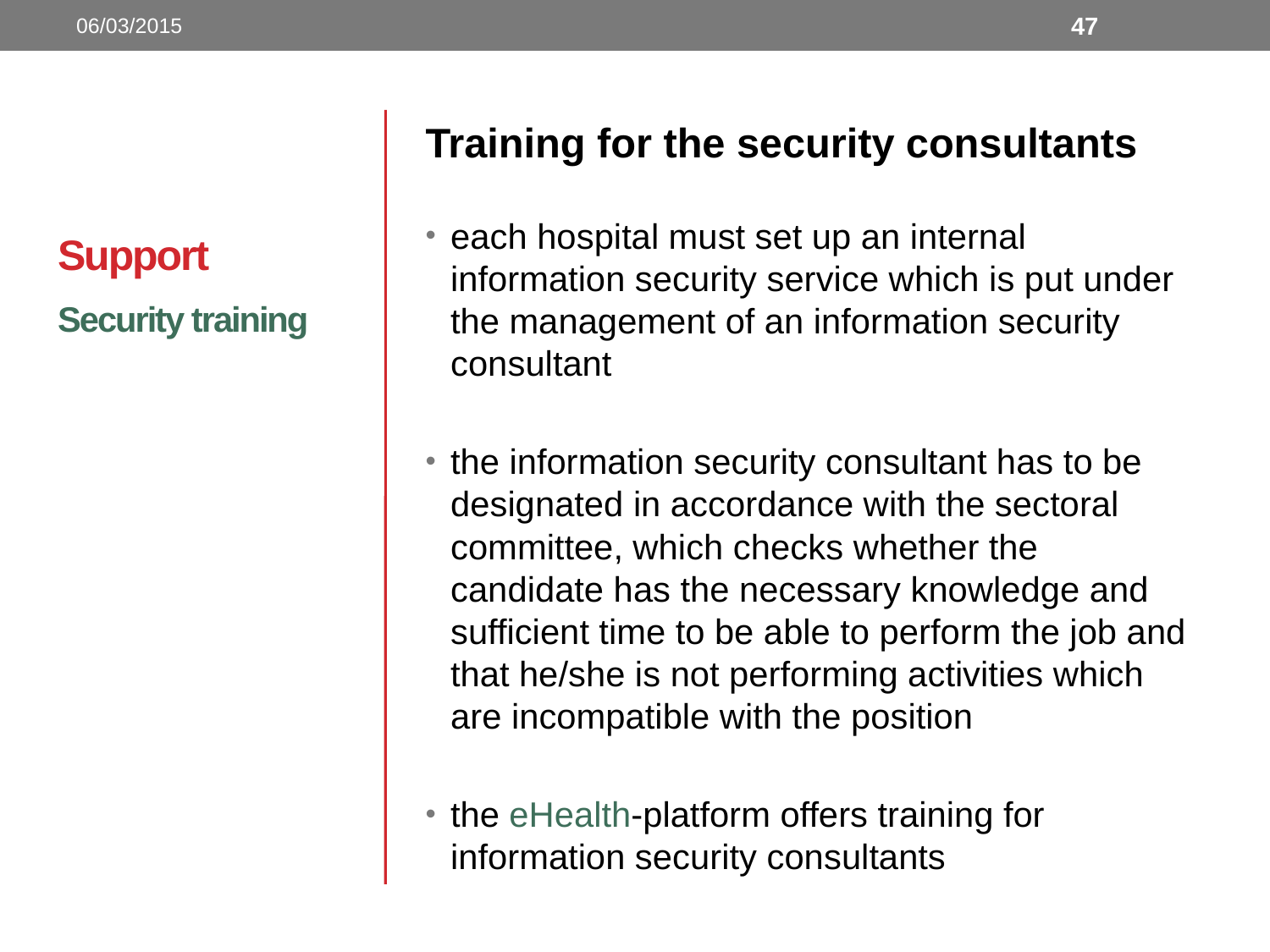

06/03/2015
47
# Support
Training for the security consultants

each hospital must set up an internal information security service which is put under the management of an information security consultant

the information security consultant has to be designated in accordance with the sectoral committee, which checks whether the candidate has the necessary knowledge and sufficient time to be able to perform the job and that he/she is not performing activities which are incompatible with the position

the eHealth-platform offers training for information security consultants

Security training